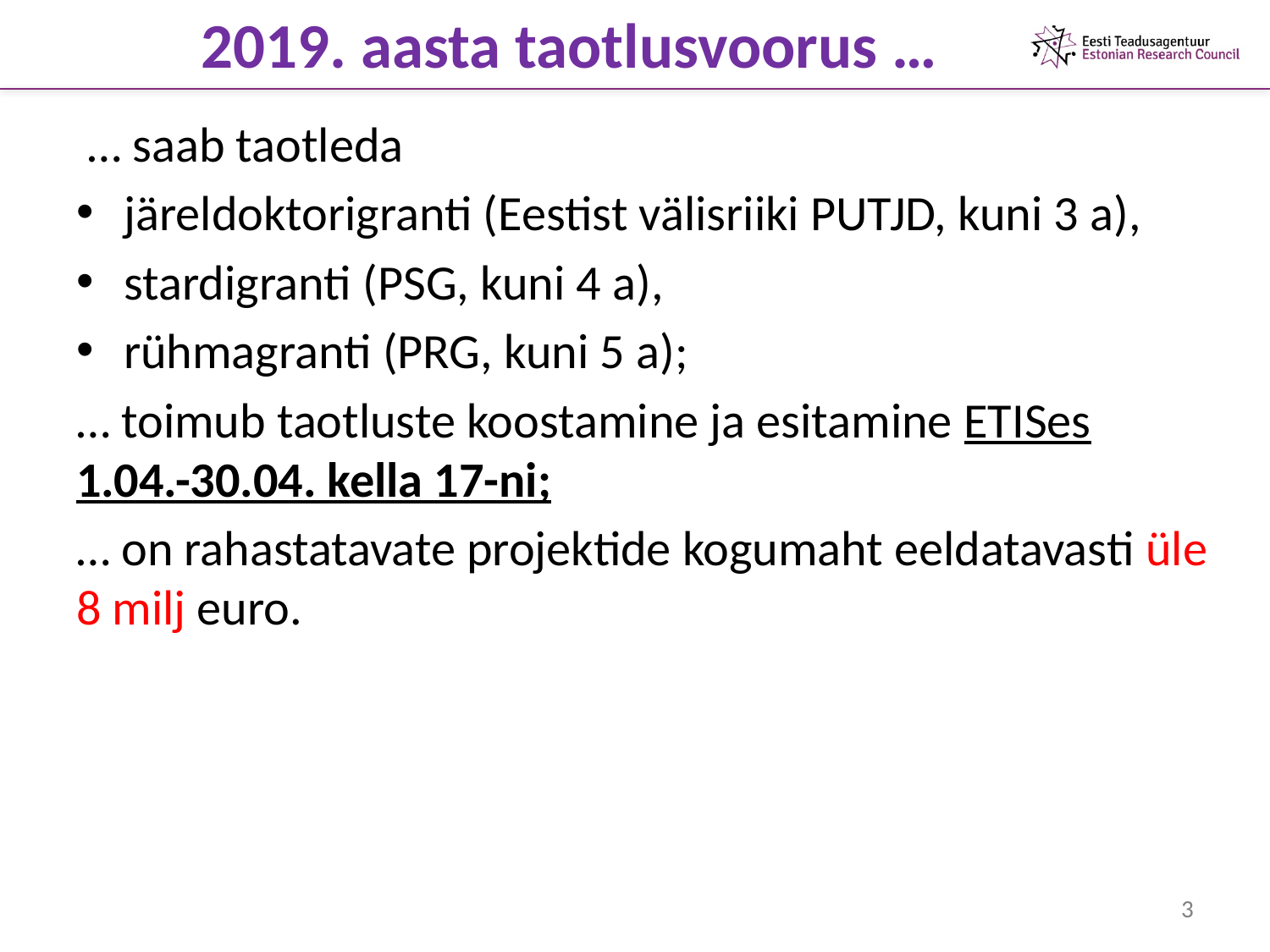

# 2019. aasta taotlusvoorus …
 … saab taotleda
järeldoktorigranti (Eestist välisriiki PUTJD, kuni 3 a),
stardigranti (PSG, kuni 4 a),
rühmagranti (PRG, kuni 5 a);
… toimub taotluste koostamine ja esitamine ETISes 1.04.-30.04. kella 17-ni;
… on rahastatavate projektide kogumaht eeldatavasti üle 8 milj euro.

3